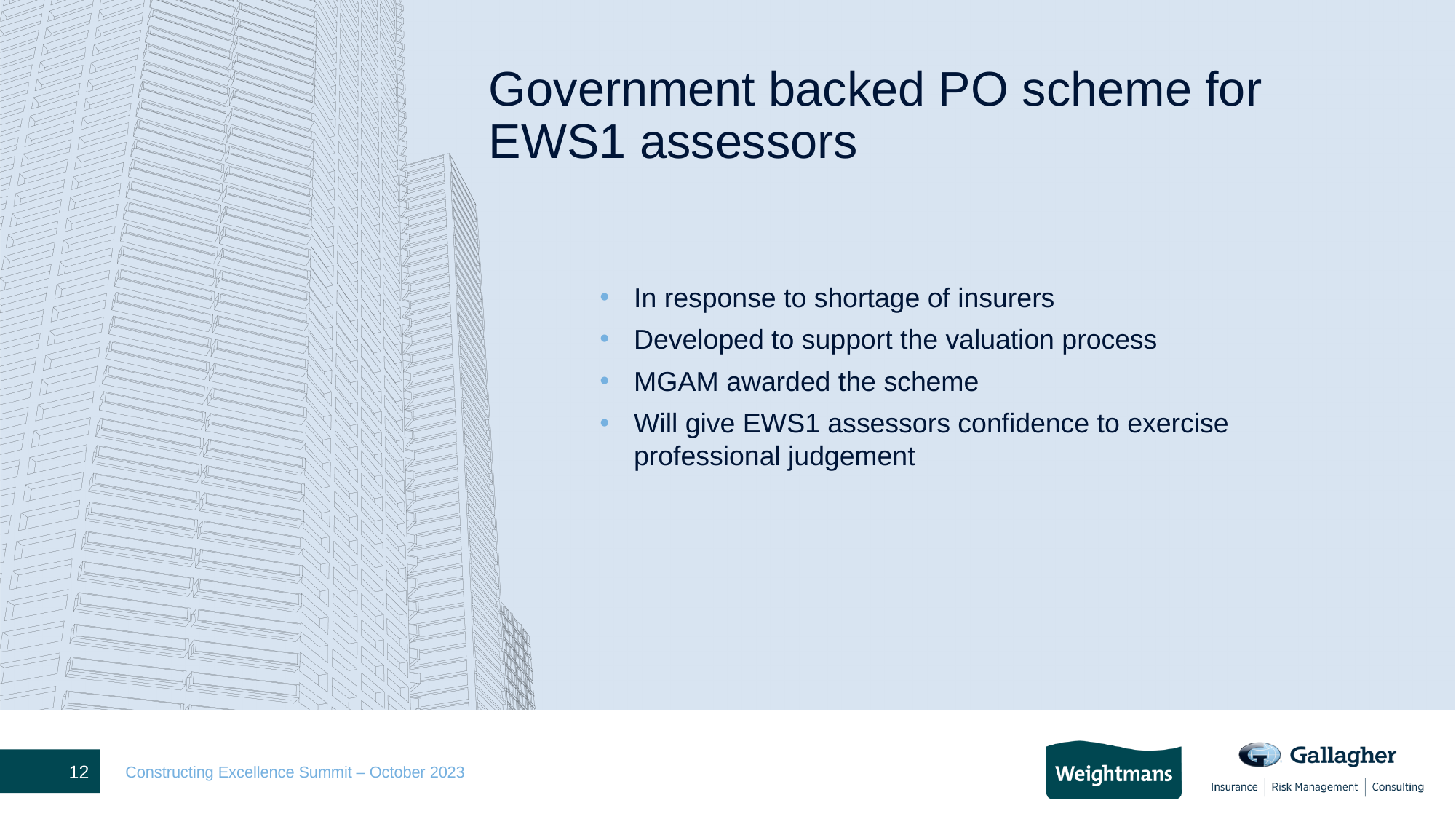

# Government backed PO scheme for EWS1 assessors
In response to shortage of insurers
Developed to support the valuation process
MGAM awarded the scheme
Will give EWS1 assessors confidence to exercise professional judgement
12